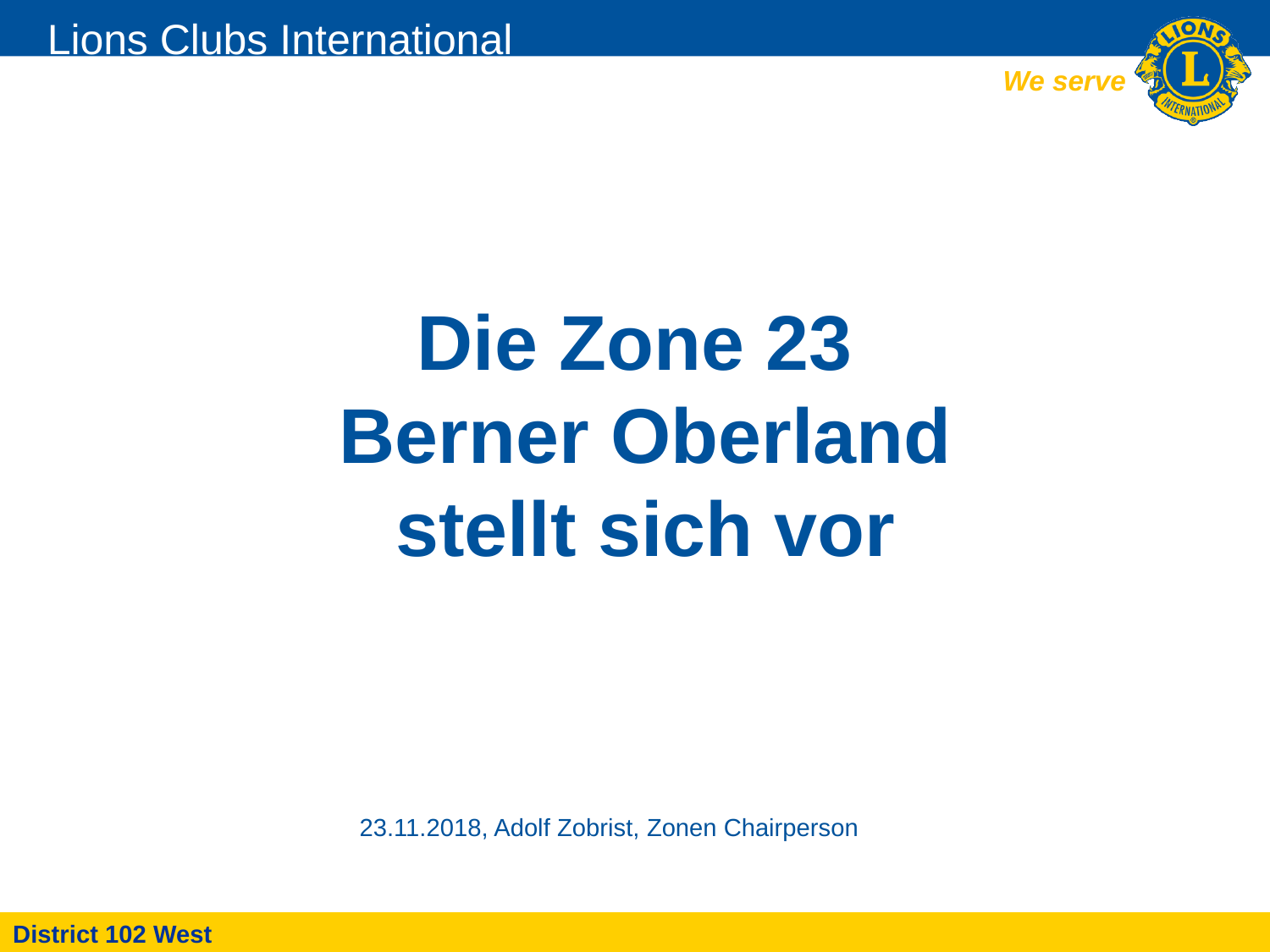

# Die Zone 23 Berner Oberland stellt sich vor
23.11.2018, Adolf Zobrist, Zonen Chairperson